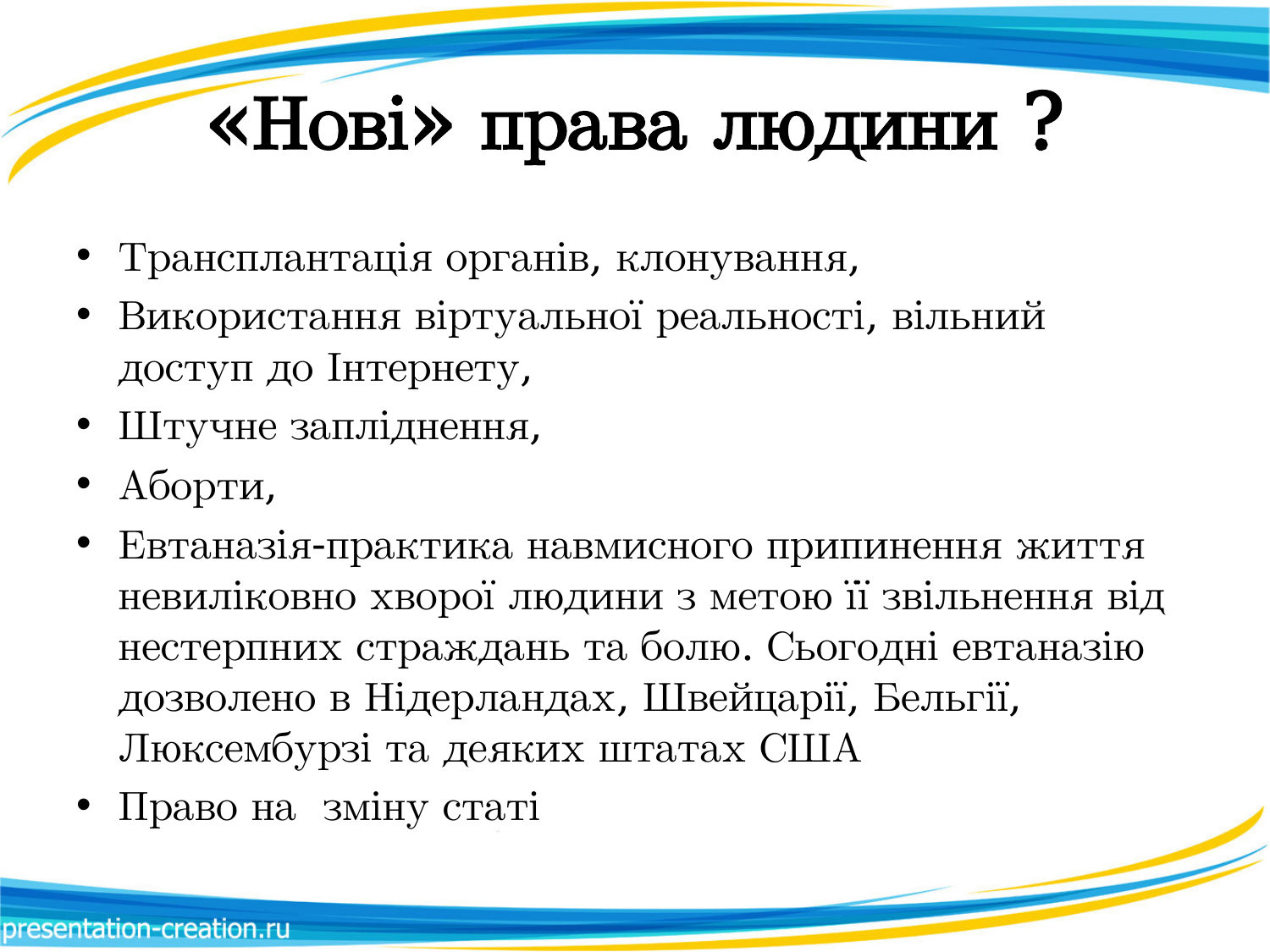

# «Нові» права людини ?
Трансплантація органів, клонування,
Використання віртуальної реальності, вільний доступ до Інтернету,
Штучне запліднення,
Аборти,
Евтаназія-практика навмисного припинення життя невиліковно хворої людини з метою її звільнення від нестерпних страждань та болю. Сьогодні евтаназію дозволено в Нідерландах, Швейцарії, Бельгії, Люксембурзі та деяких штатах США
Право на  зміну статі